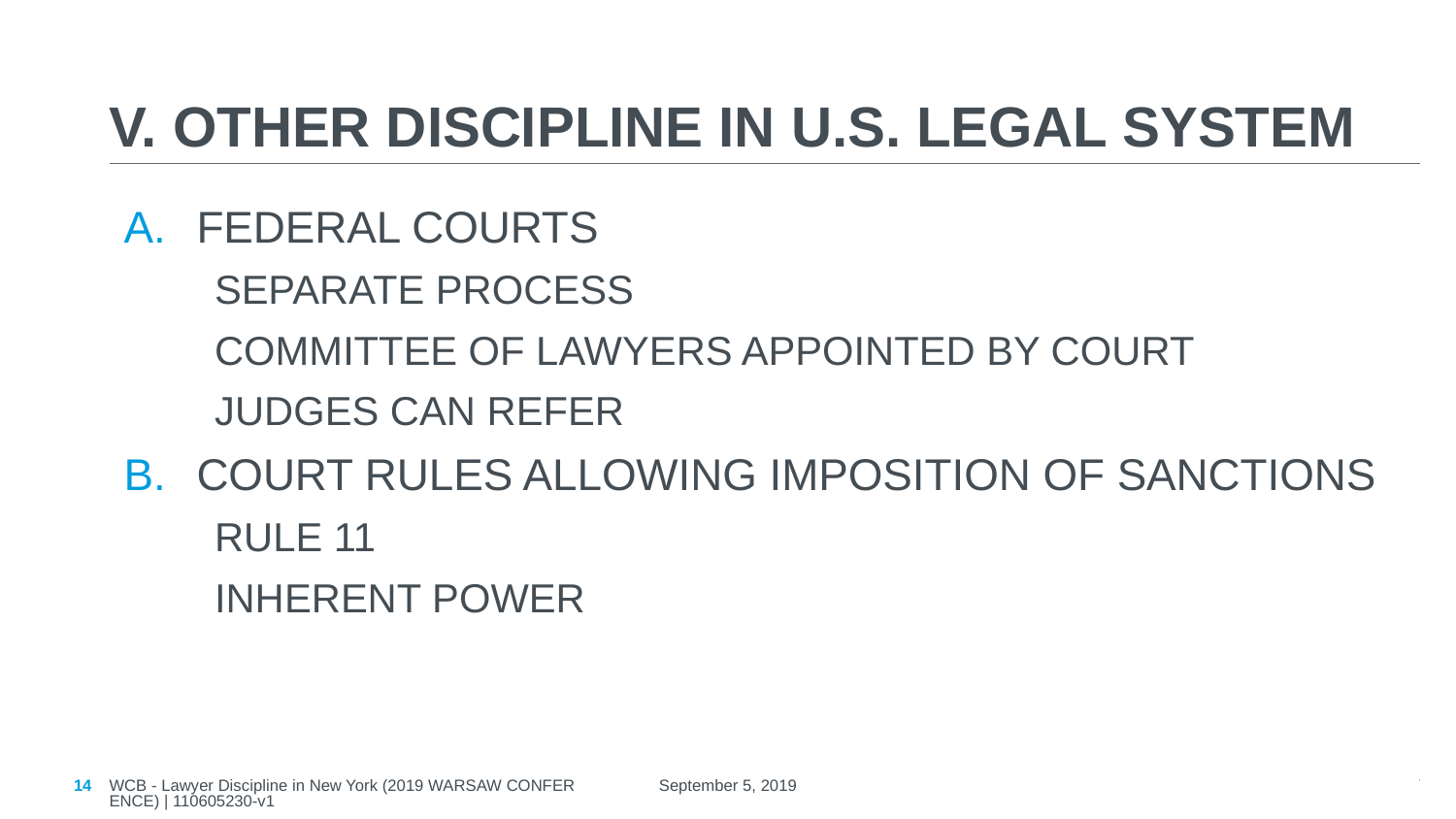

# V. OTHER DISCIPLINE IN U.S. LEGAL SYSTEM
FEDERAL COURTS
SEPARATE PROCESS
COMMITTEE OF LAWYERS APPOINTED BY COURT
JUDGES CAN REFER
COURT RULES ALLOWING IMPOSITION OF SANCTIONS
RULE 11
INHERENT POWER
WCB - Lawyer Discipline in New York (2019 WARSAW CONFERENCE) | 110605230-v1
14
September 5, 2019